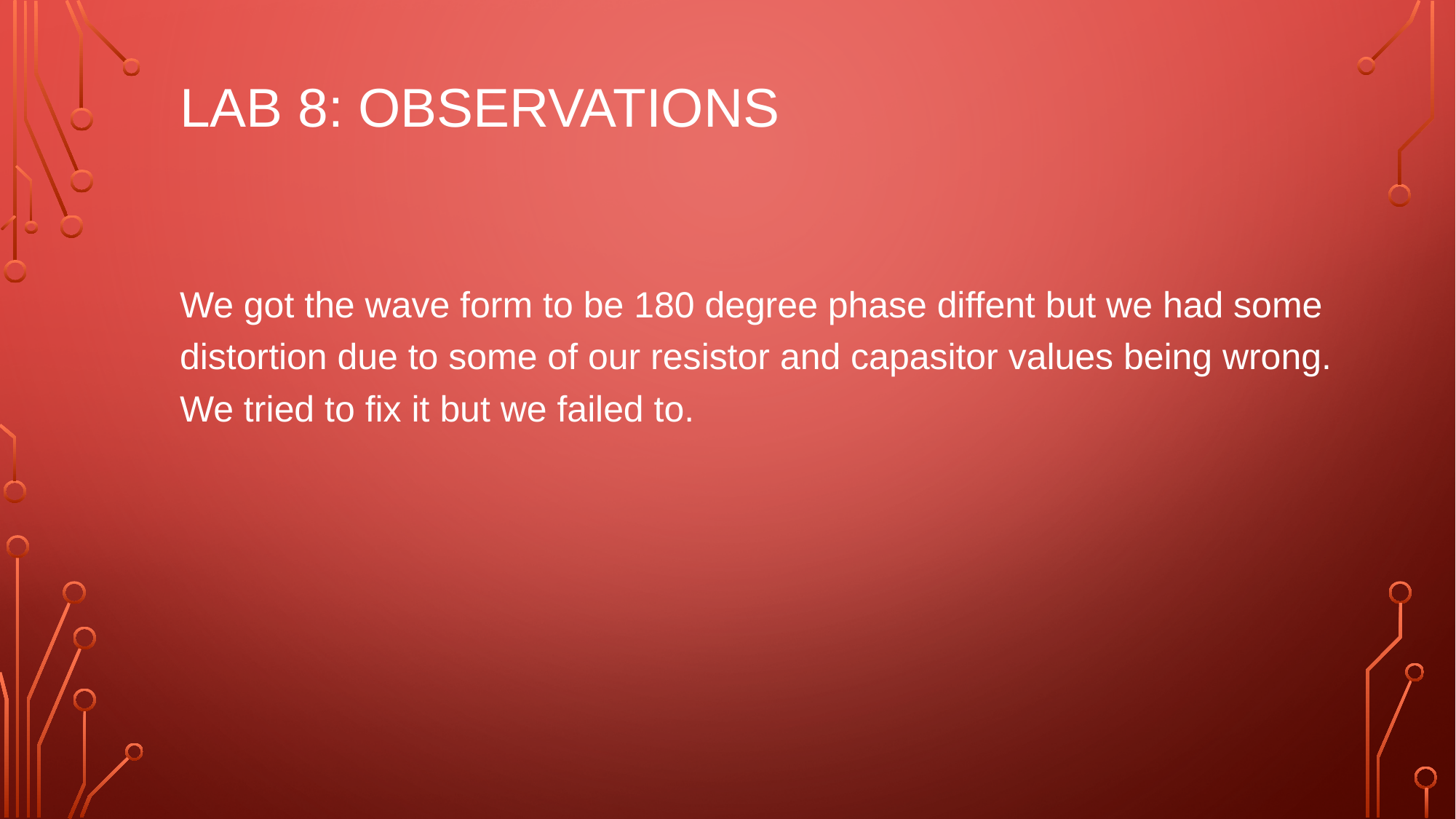

# Lab 8: Observations
We got the wave form to be 180 degree phase diffent but we had some distortion due to some of our resistor and capasitor values being wrong. We tried to fix it but we failed to.